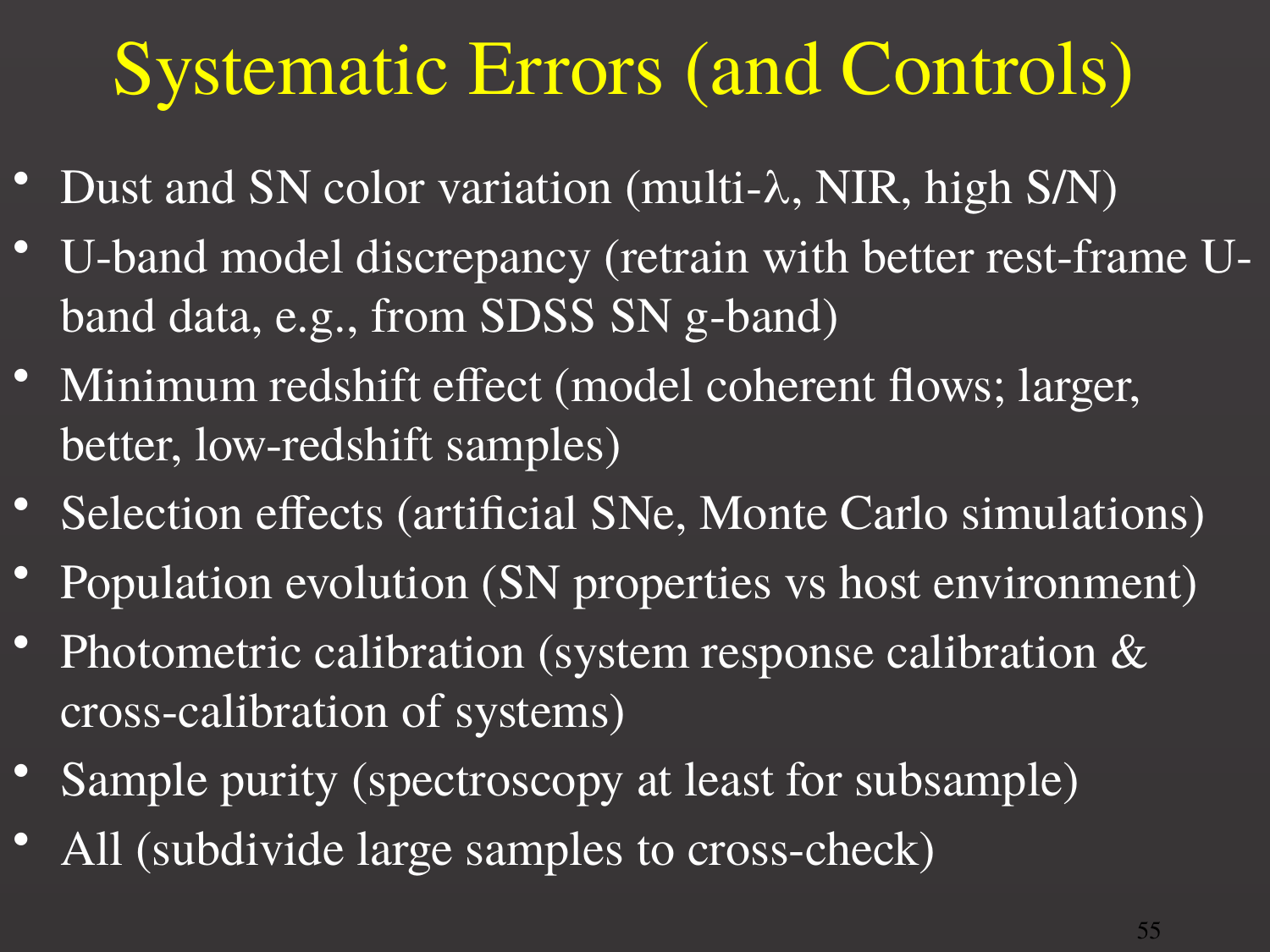

# Systematic Errors (and Controls)
Dust and SN color variation (multi-λ, NIR, high S/N)
U-band model discrepancy (retrain with better rest-frame U-band data, e.g., from SDSS SN g-band)
Minimum redshift effect (model coherent flows; larger, better, low-redshift samples)
Selection effects (artificial SNe, Monte Carlo simulations)
Population evolution (SN properties vs host environment)
Photometric calibration (system response calibration & cross-calibration of systems)
Sample purity (spectroscopy at least for subsample)
All (subdivide large samples to cross-check)

55